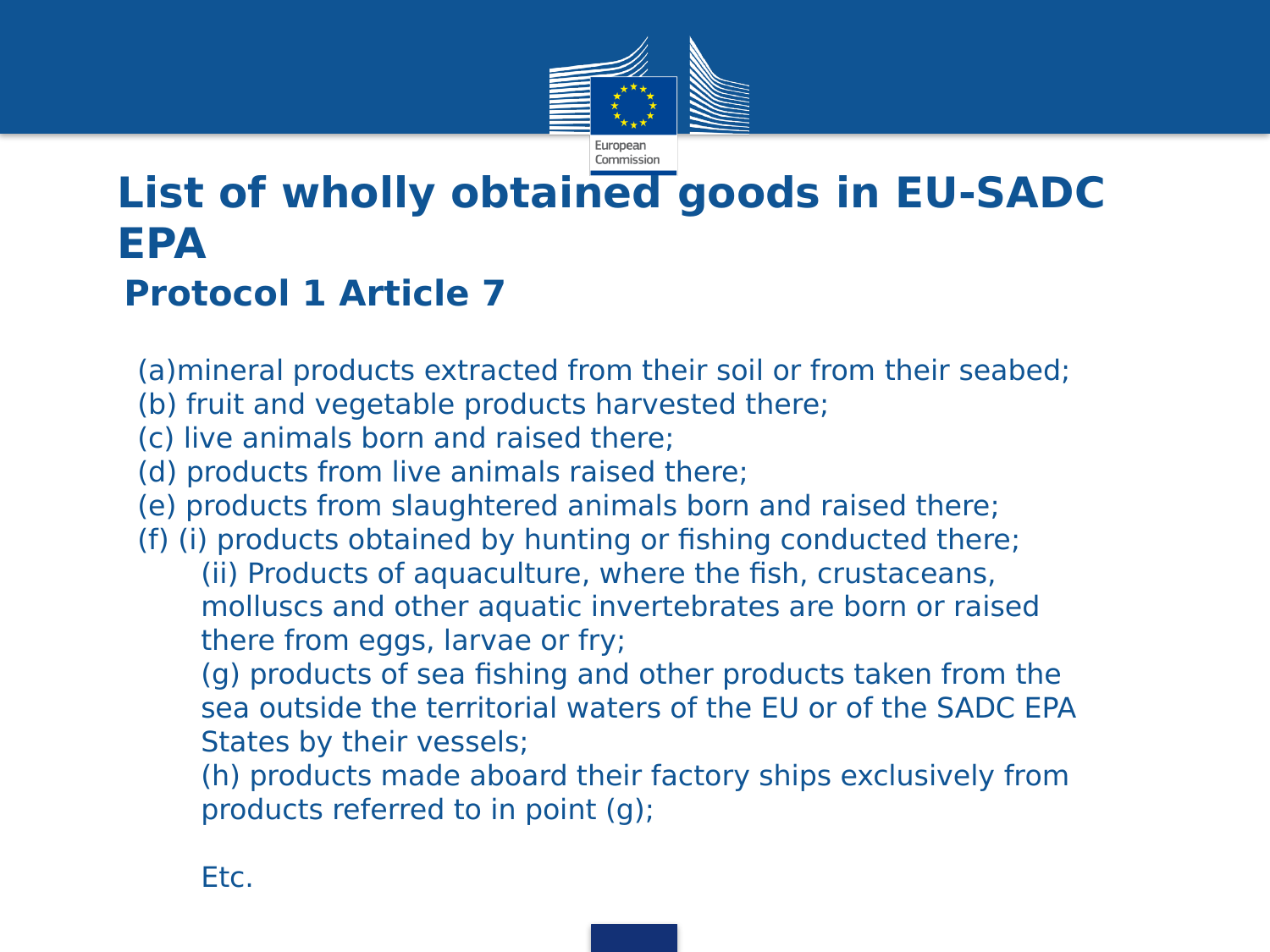

# List of wholly obtained goods in EU-SADC EPA
Protocol 1 Article 7

mineral products extracted from their soil or from their seabed;
 fruit and vegetable products harvested there;
 live animals born and raised there;
 products from live animals raised there;
 products from slaughtered animals born and raised there;
 (i) products obtained by hunting or fishing conducted there;
(ii) Products of aquaculture, where the fish, crustaceans, molluscs and other aquatic invertebrates are born or raised there from eggs, larvae or fry;
(g) products of sea fishing and other products taken from the sea outside the territorial waters of the EU or of the SADC EPA States by their vessels;
(h) products made aboard their factory ships exclusively from products referred to in point (g);

Etc.